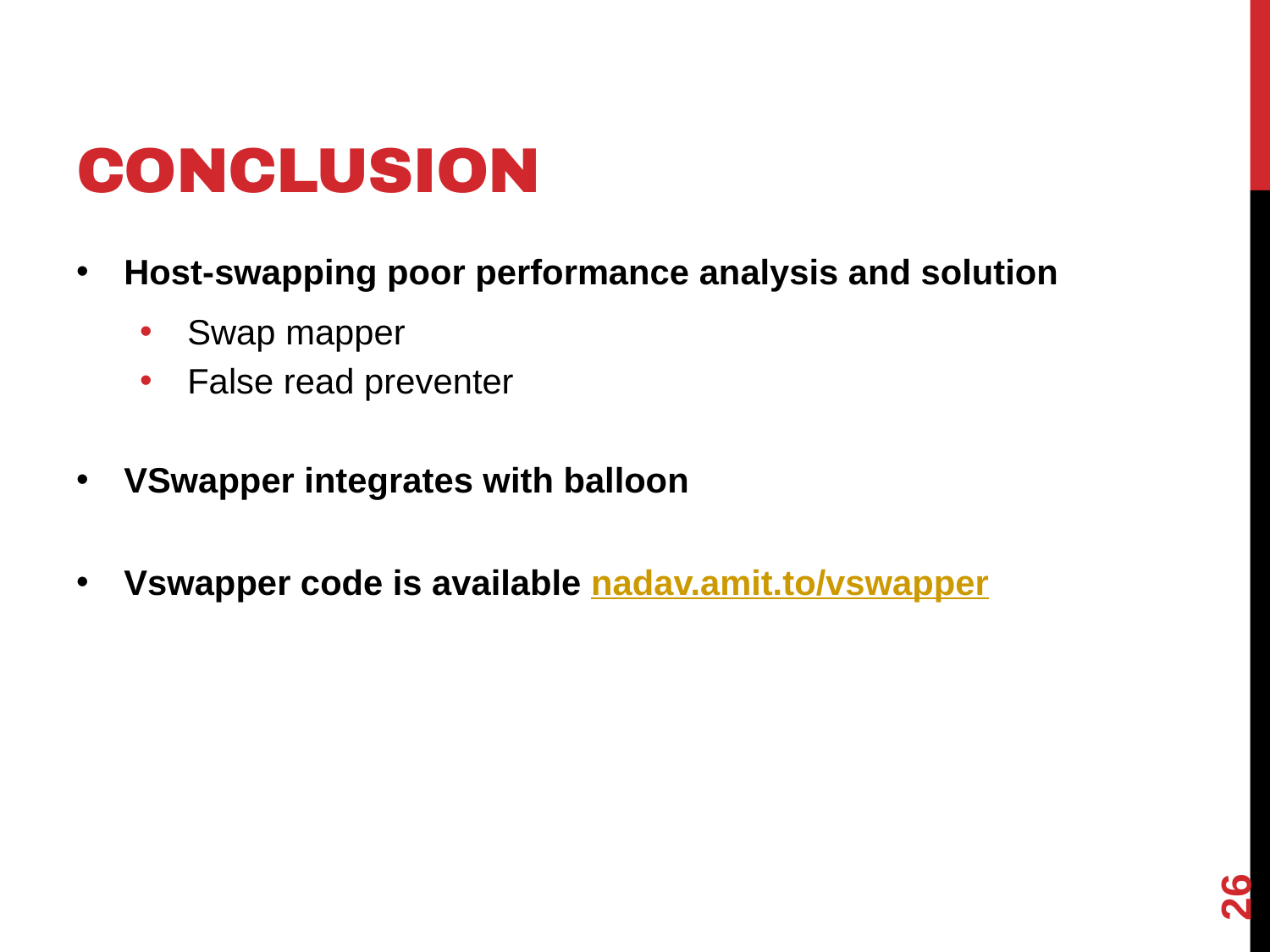

# Conclusion
Host-swapping poor performance analysis and solution
Swap mapper
False read preventer

VSwapper integrates with balloon
Vswapper code is available nadav.amit.to/vswapper
26